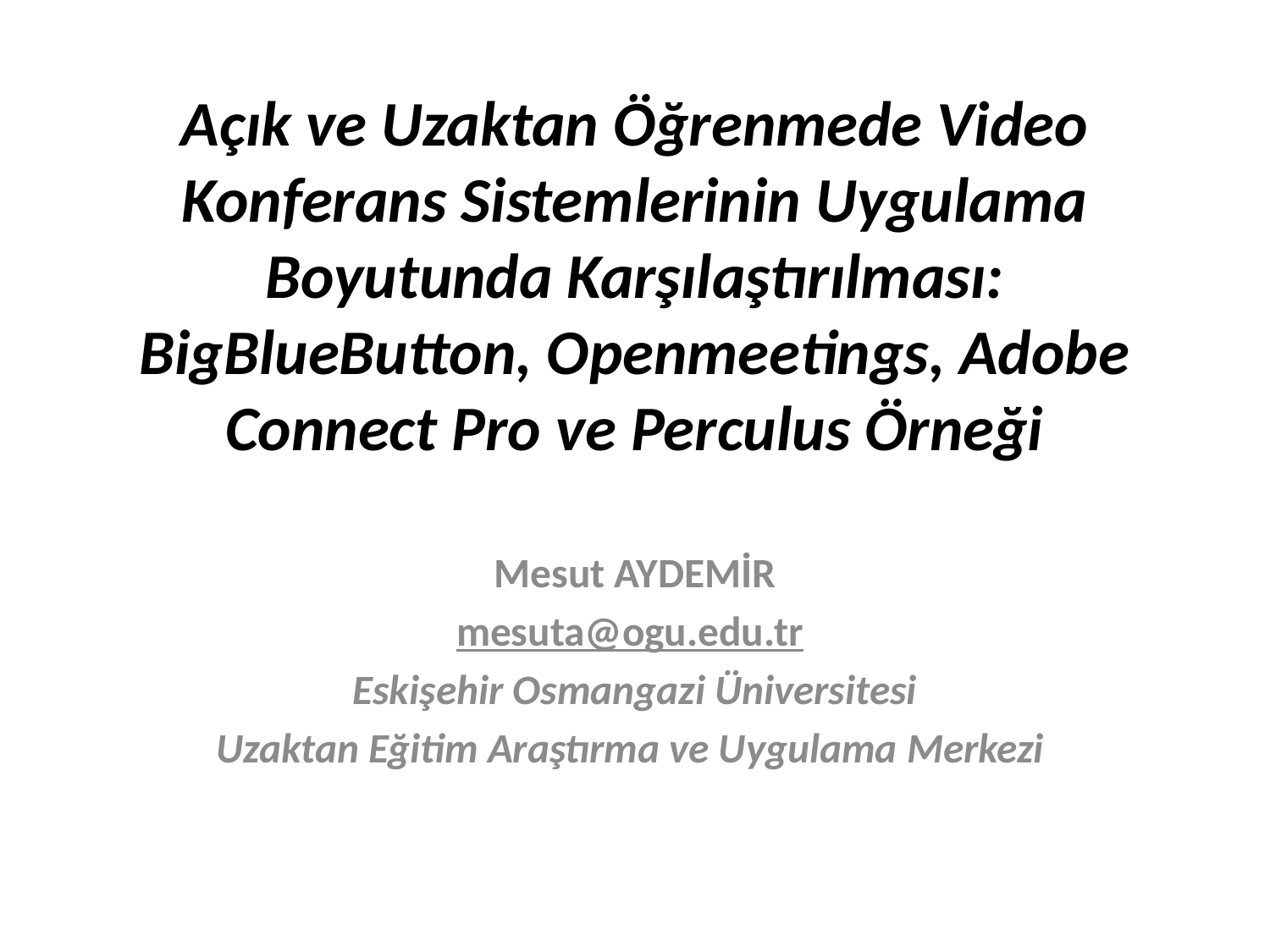

# Açık ve Uzaktan Öğrenmede Video Konferans Sistemlerinin Uygulama Boyutunda Karşılaştırılması: BigBlueButton, Openmeetings, Adobe Connect Pro ve Perculus Örneği
Mesut AYDEMİR
mesuta@ogu.edu.tr
Eskişehir Osmangazi Üniversitesi
Uzaktan Eğitim Araştırma ve Uygulama Merkezi